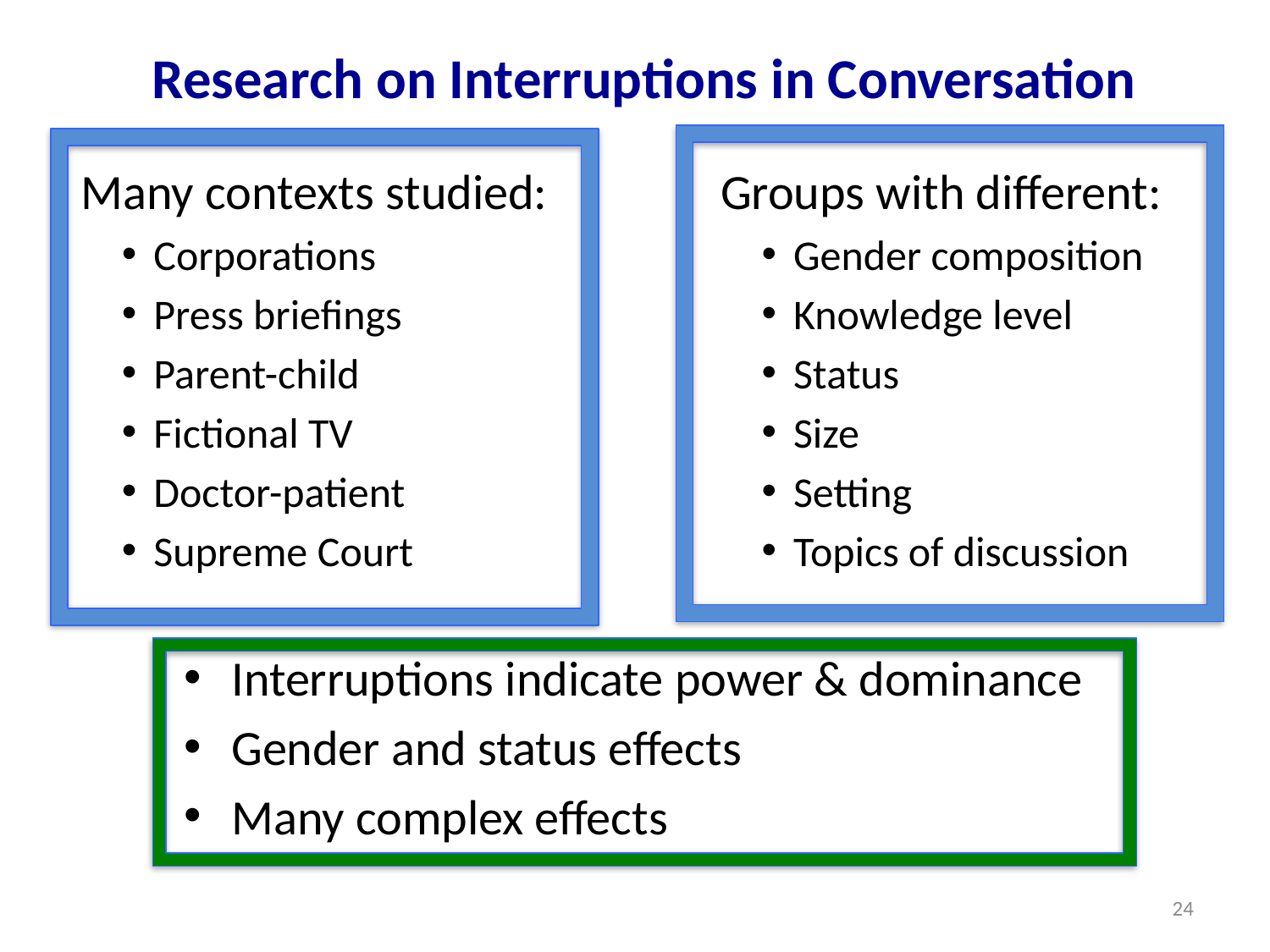

# Research on Interruptions in Conversation

  Many contexts studied:
Corporations
Press briefings
Parent-child
Fictional TV
Doctor-patient
Supreme Court
  Groups with different:
Gender composition
Knowledge level
Status
Size
Setting
Topics of discussion

Interruptions indicate power & dominance
Gender and status effects
Many complex effects

24